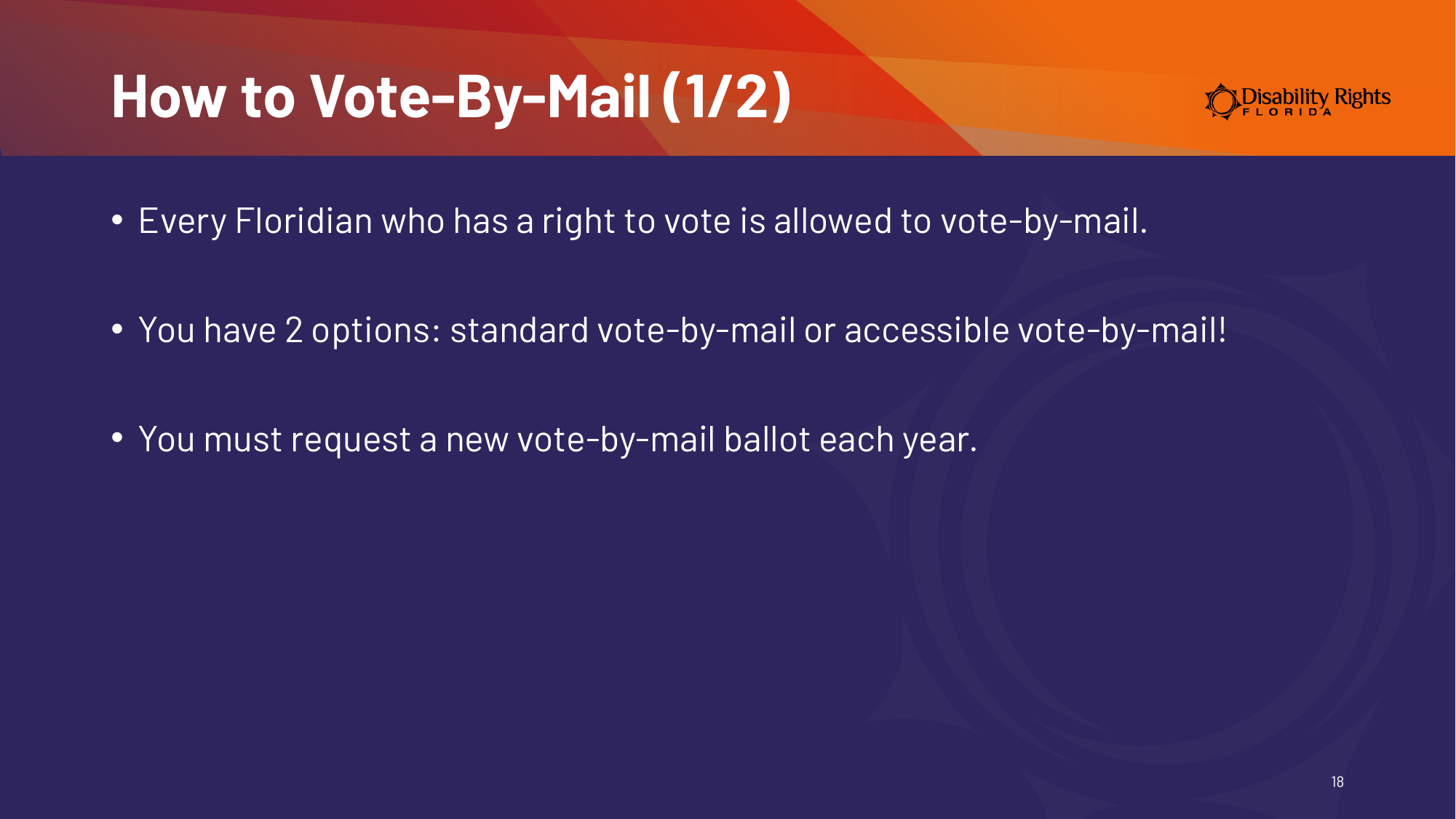

# How to Vote-By-Mail (1/2)
Every Floridian who has a right to vote is allowed to vote-by-mail.

You have 2 options: standard vote-by-mail or accessible vote-by-mail!

You must request a new vote-by-mail ballot each year.

18